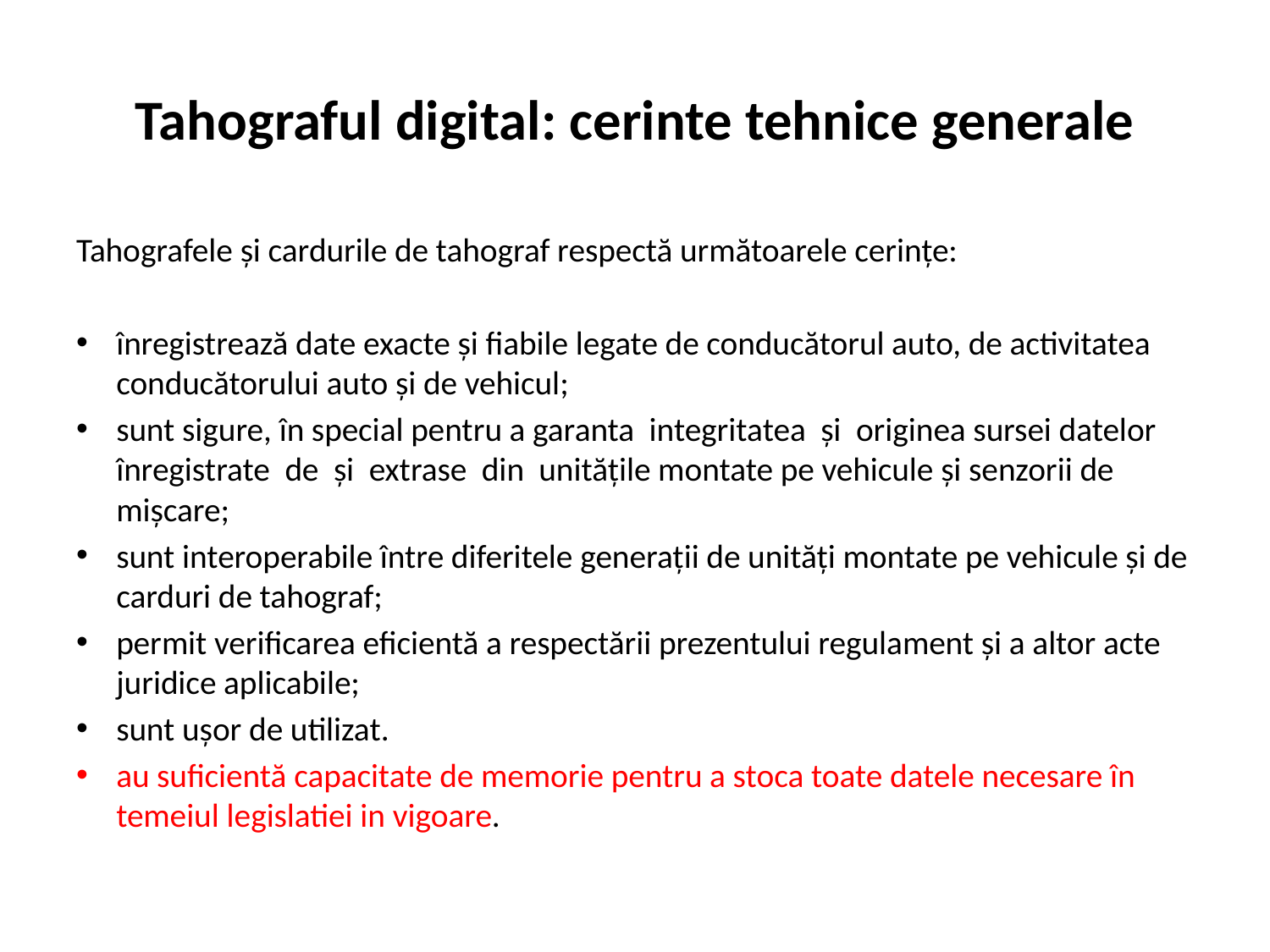

# Tahograful digital: cerinte tehnice generale
Tahografele și cardurile de tahograf respectă următoarele cerințe:

înregistrează date exacte și fiabile legate de conducătorul auto, de activitatea conducătorului auto și de vehicul;
sunt sigure, în special pentru a garanta  integritatea  și  originea sursei datelor înregistrate  de  și  extrase  din  unitățile montate pe vehicule și senzorii de mișcare;
sunt interoperabile între diferitele generații de unități montate pe vehicule și de carduri de tahograf;
permit verificarea eficientă a respectării prezentului regu­lament și a altor acte juridice aplicabile;
sunt ușor de utilizat.
au suficientă capacitate de memorie pentru a stoca toate datele necesare în temeiul legislatiei in vigoare.